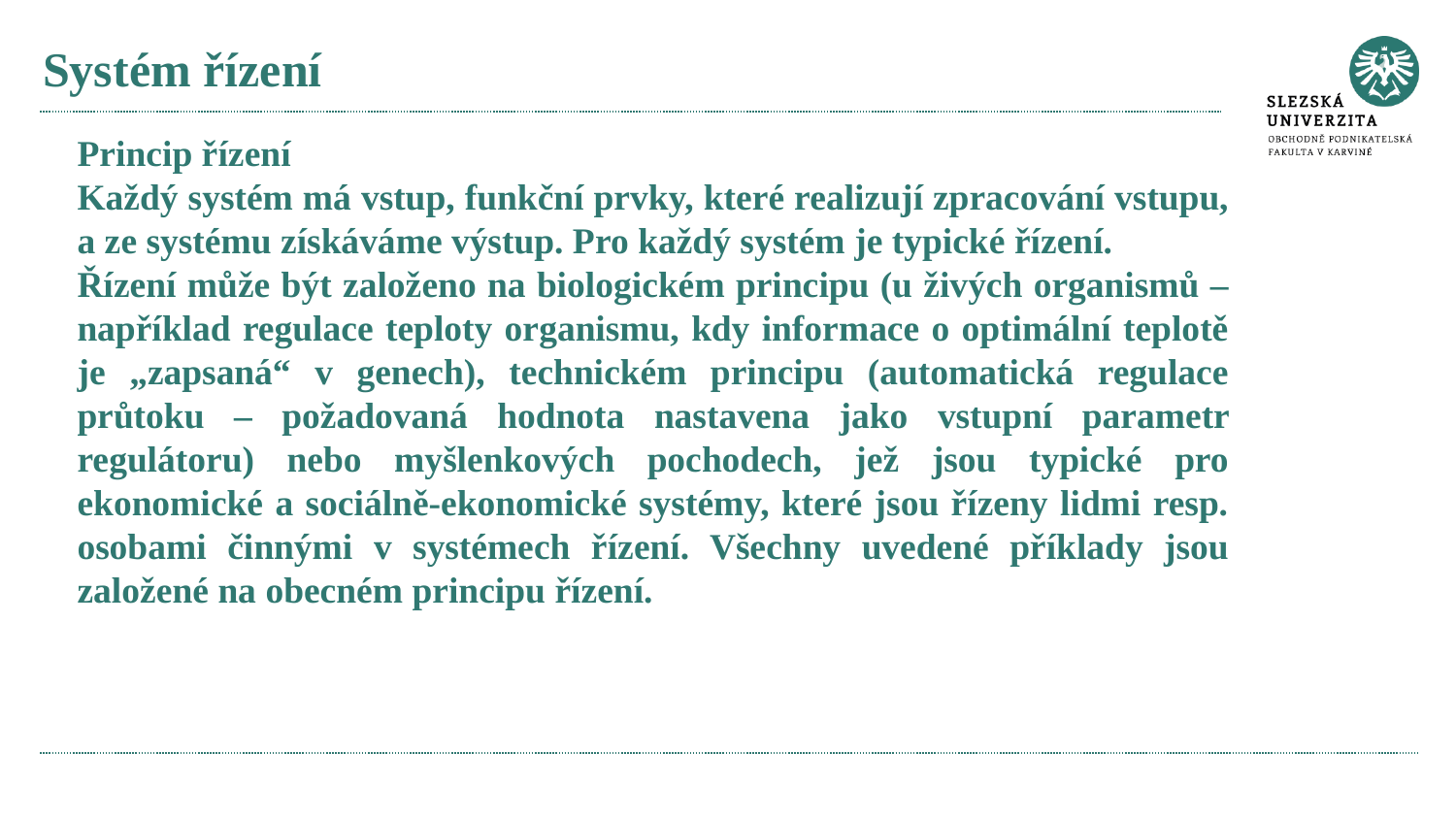

# Systém řízení
Princip řízení
Každý systém má vstup, funkční prvky, které realizují zpracování vstupu, a ze systému získáváme výstup. Pro každý systém je typické řízení.
Řízení může být založeno na biologickém principu (u živých organismů – například regulace teploty organismu, kdy informace o optimální teplotě je „zapsaná“ v genech), technickém principu (automatická regulace průtoku – požadovaná hodnota nastavena jako vstupní parametr regulátoru) nebo myšlenkových pochodech, jež jsou typické pro ekonomické a sociálně-ekonomické systémy, které jsou řízeny lidmi resp. osobami činnými v systémech řízení. Všechny uvedené příklady jsou založené na obecném principu řízení.